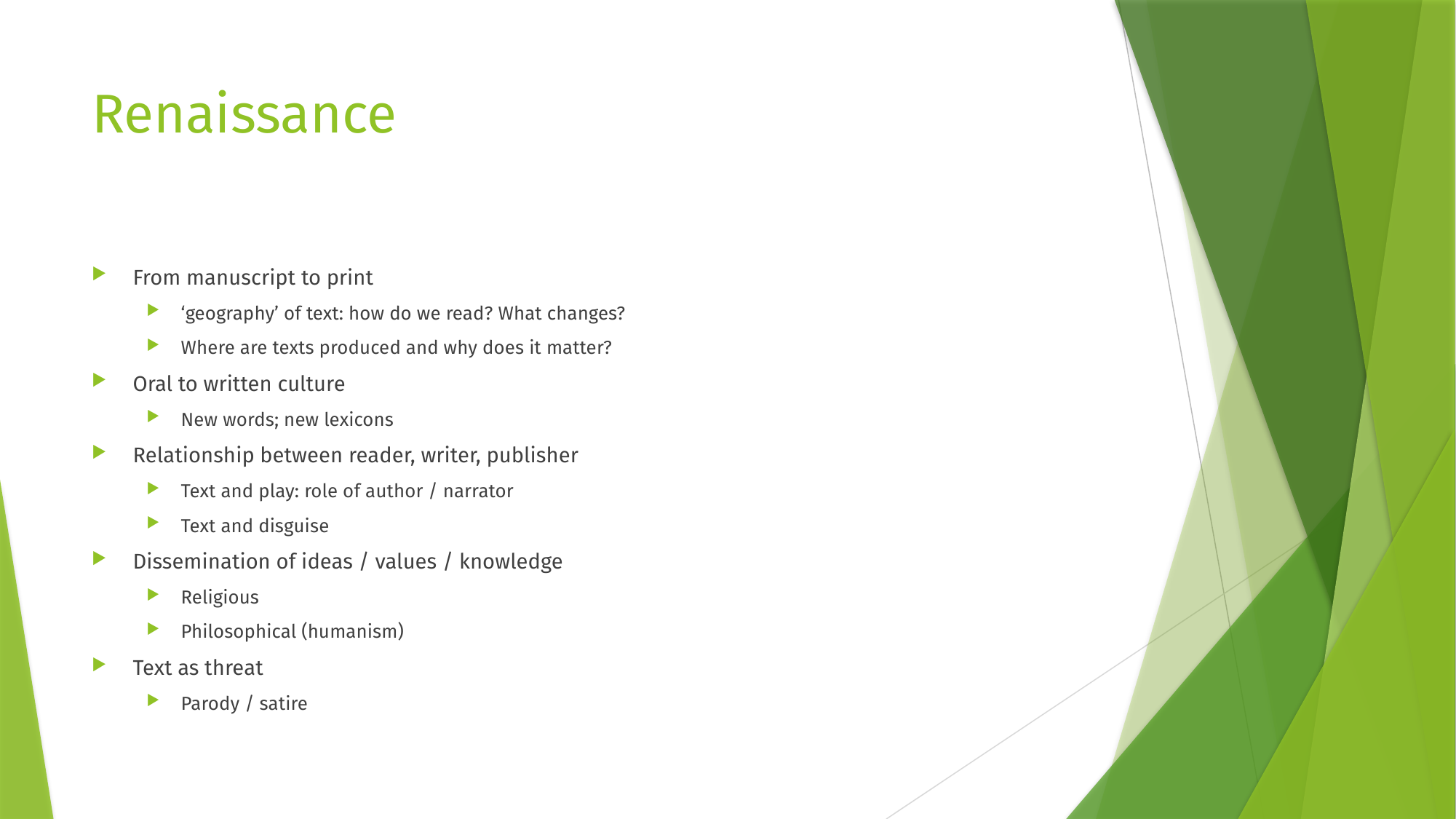

# Renaissance
From manuscript to print
‘geography’ of text: how do we read? What changes?
Where are texts produced and why does it matter?
Oral to written culture
New words; new lexicons
Relationship between reader, writer, publisher
Text and play: role of author / narrator
Text and disguise
Dissemination of ideas / values / knowledge
Religious
Philosophical (humanism)
Text as threat
Parody / satire